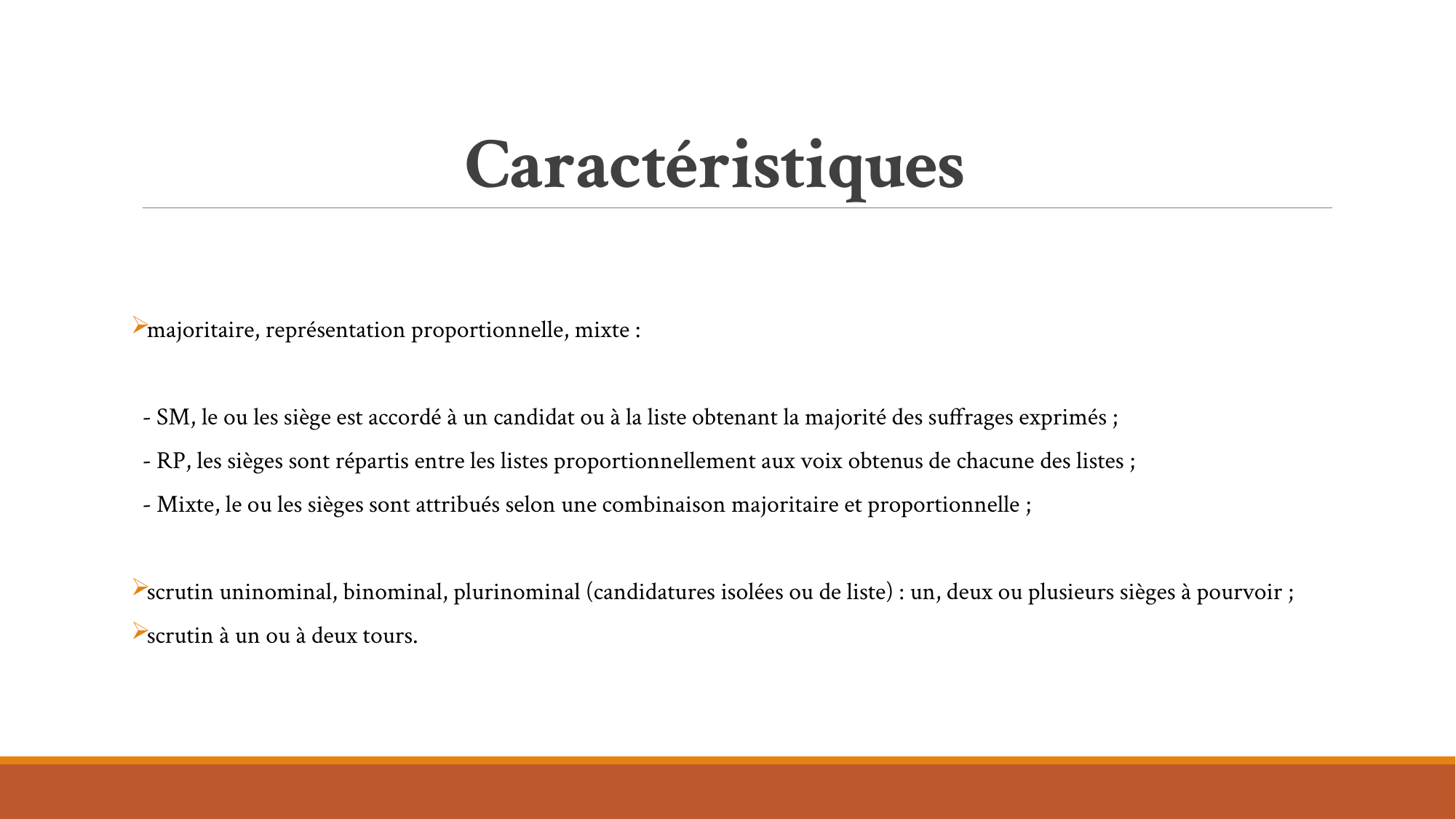

# Caractéristiques

majoritaire, représentation proportionnelle, mixte :

- SM, le ou les siège est accordé à un candidat ou à la liste obtenant la majorité des suffrages exprimés ;
- RP, les sièges sont répartis entre les listes proportionnellement aux voix obtenus de chacune des listes ;
- Mixte, le ou les sièges sont attribués selon une combinaison majoritaire et proportionnelle ;

scrutin uninominal, binominal, plurinominal (candidatures isolées ou de liste) : un, deux ou plusieurs sièges à pourvoir ;
scrutin à un ou à deux tours.